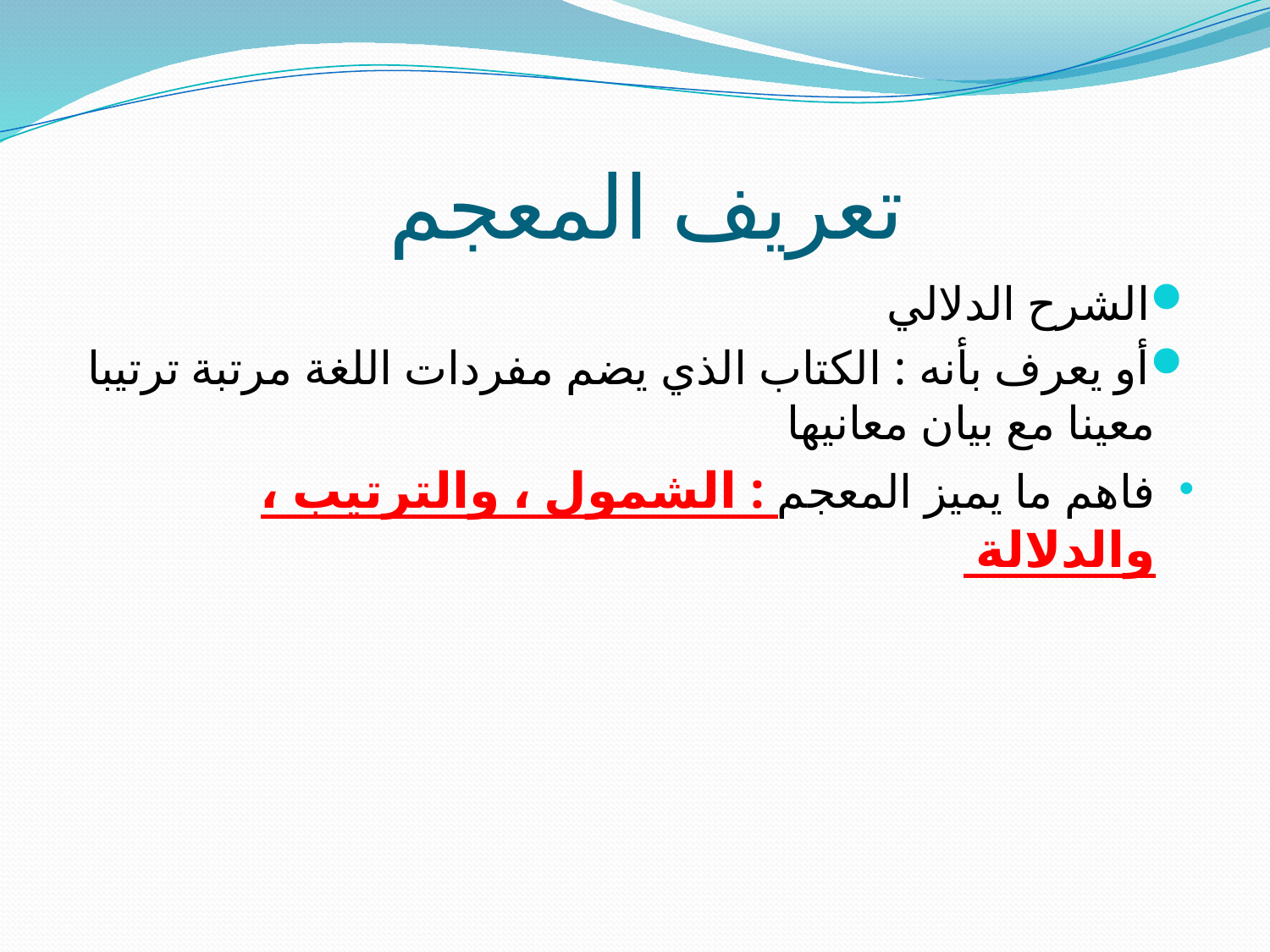

# تعريف المعجم
الشرح الدلالي
أو يعرف بأنه : الكتاب الذي يضم مفردات اللغة مرتبة ترتيبا معينا مع بيان معانيها
فاهم ما يميز المعجم : الشمول ، والترتيب ، والدلالة